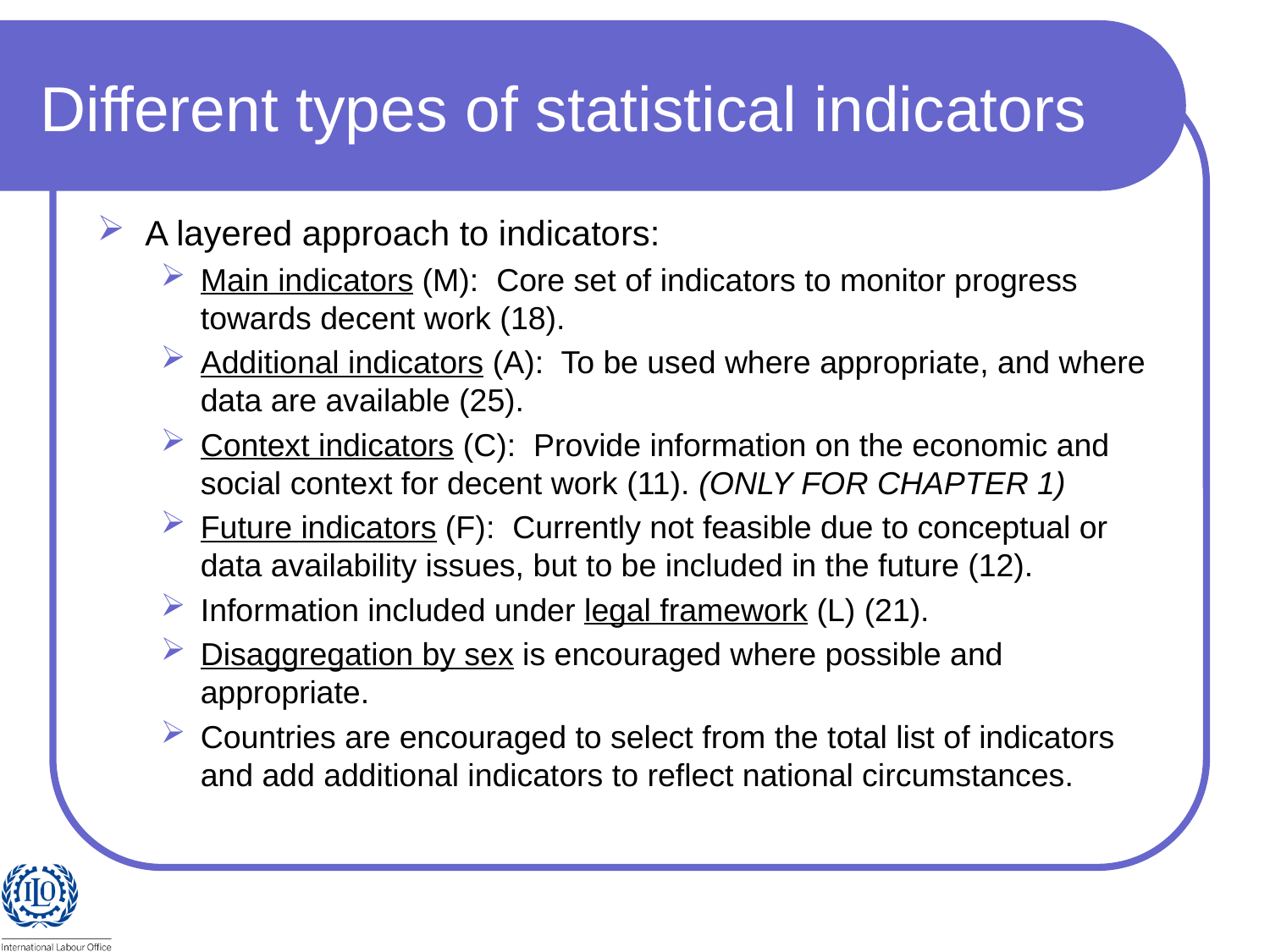

# Different types of statistical indicators
A layered approach to indicators:
Main indicators (M):  Core set of indicators to monitor progress towards decent work (18).
Additional indicators (A):  To be used where appropriate, and where data are available (25).
Context indicators (C):  Provide information on the economic and social context for decent work (11). (ONLY FOR CHAPTER 1)
Future indicators (F):  Currently not feasible due to conceptual or data availability issues, but to be included in the future (12).
Information included under legal framework (L) (21).
Disaggregation by sex is encouraged where possible and appropriate.
Countries are encouraged to select from the total list of indicators and add additional indicators to reflect national circumstances.